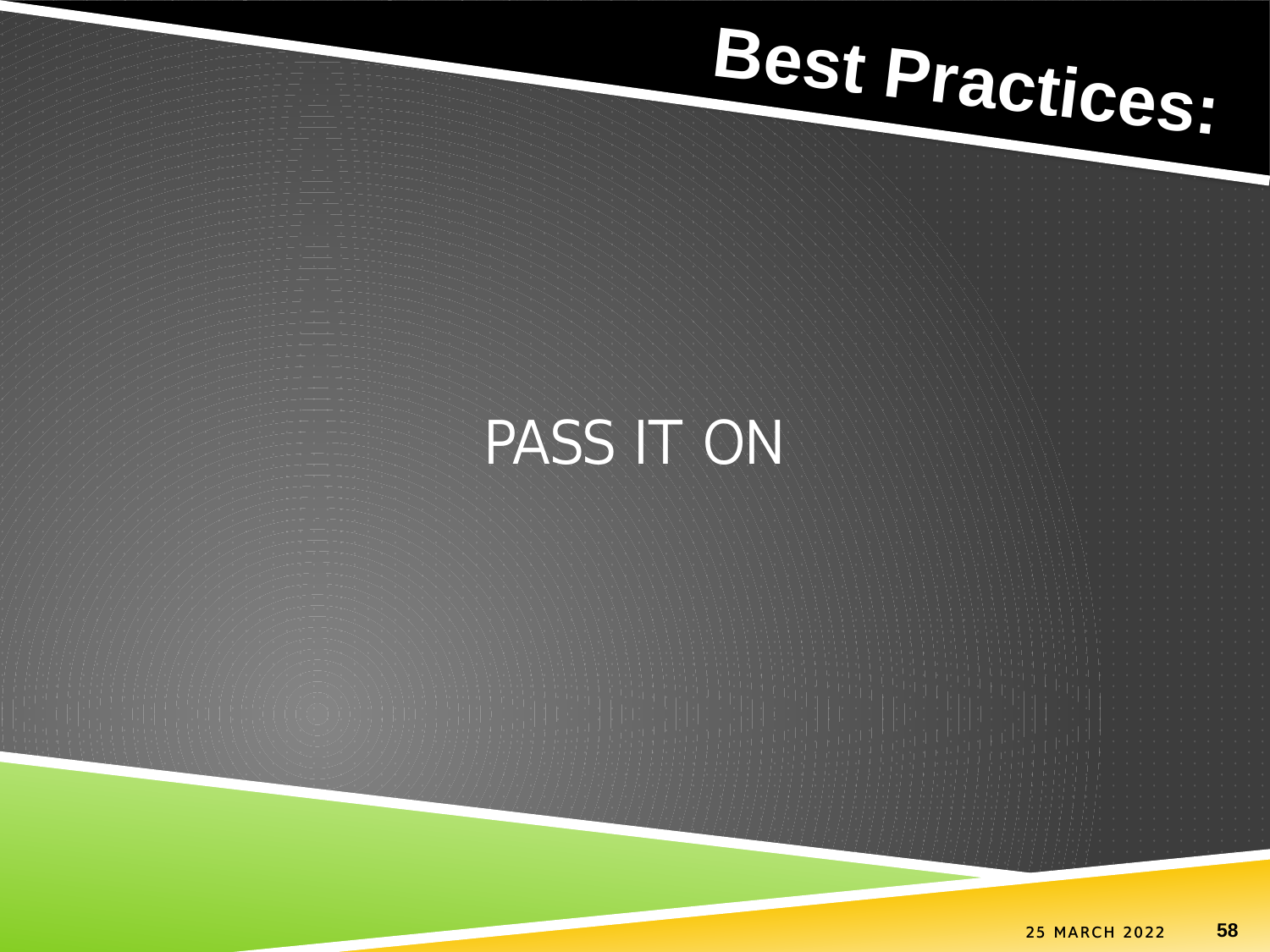

Best Practices:
# PASS IT ON
25 March 2022
58